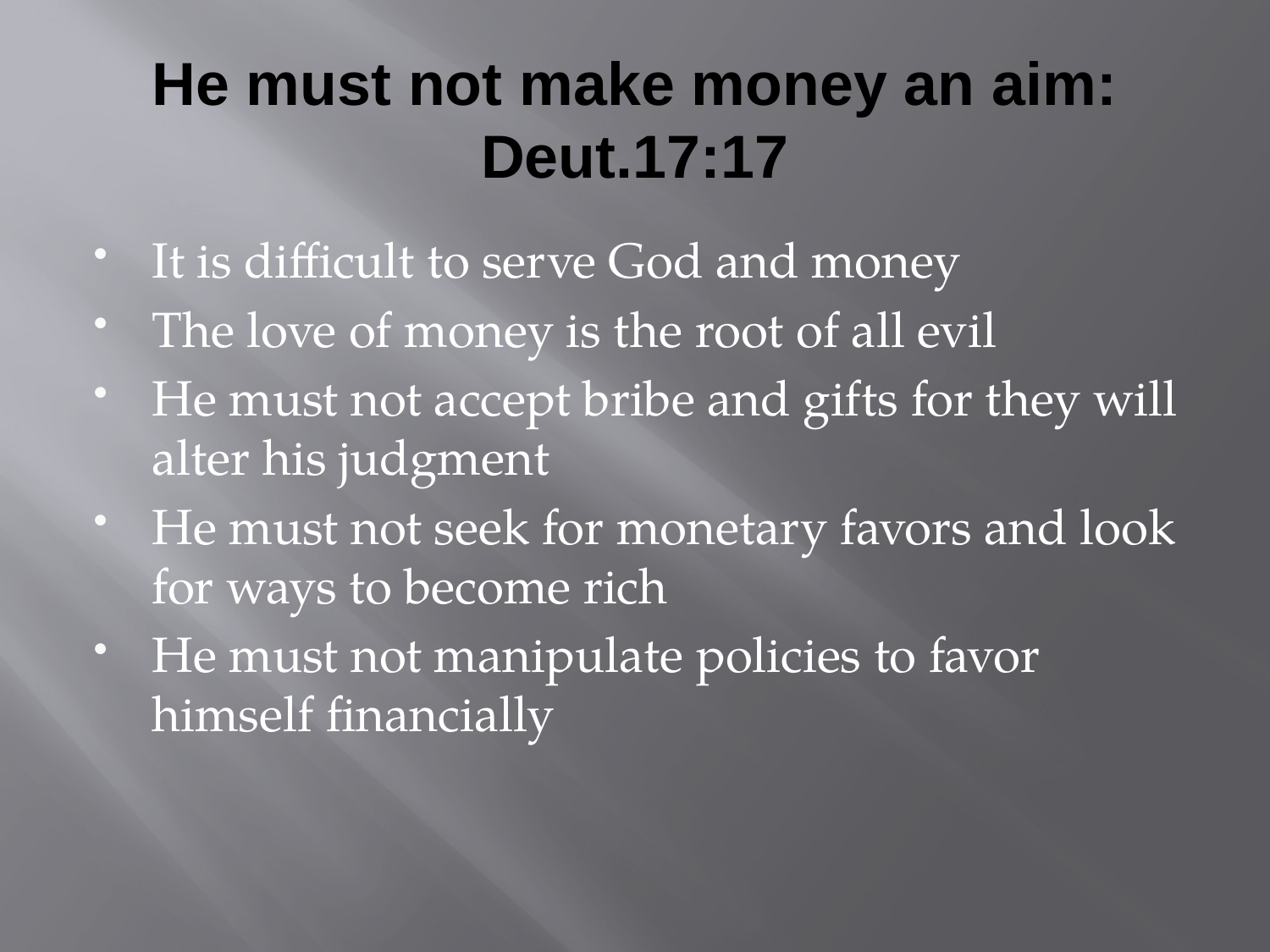

# He must not make money an aim: Deut.17:17
It is difficult to serve God and money
The love of money is the root of all evil
He must not accept bribe and gifts for they will alter his judgment
He must not seek for monetary favors and look for ways to become rich
He must not manipulate policies to favor himself financially